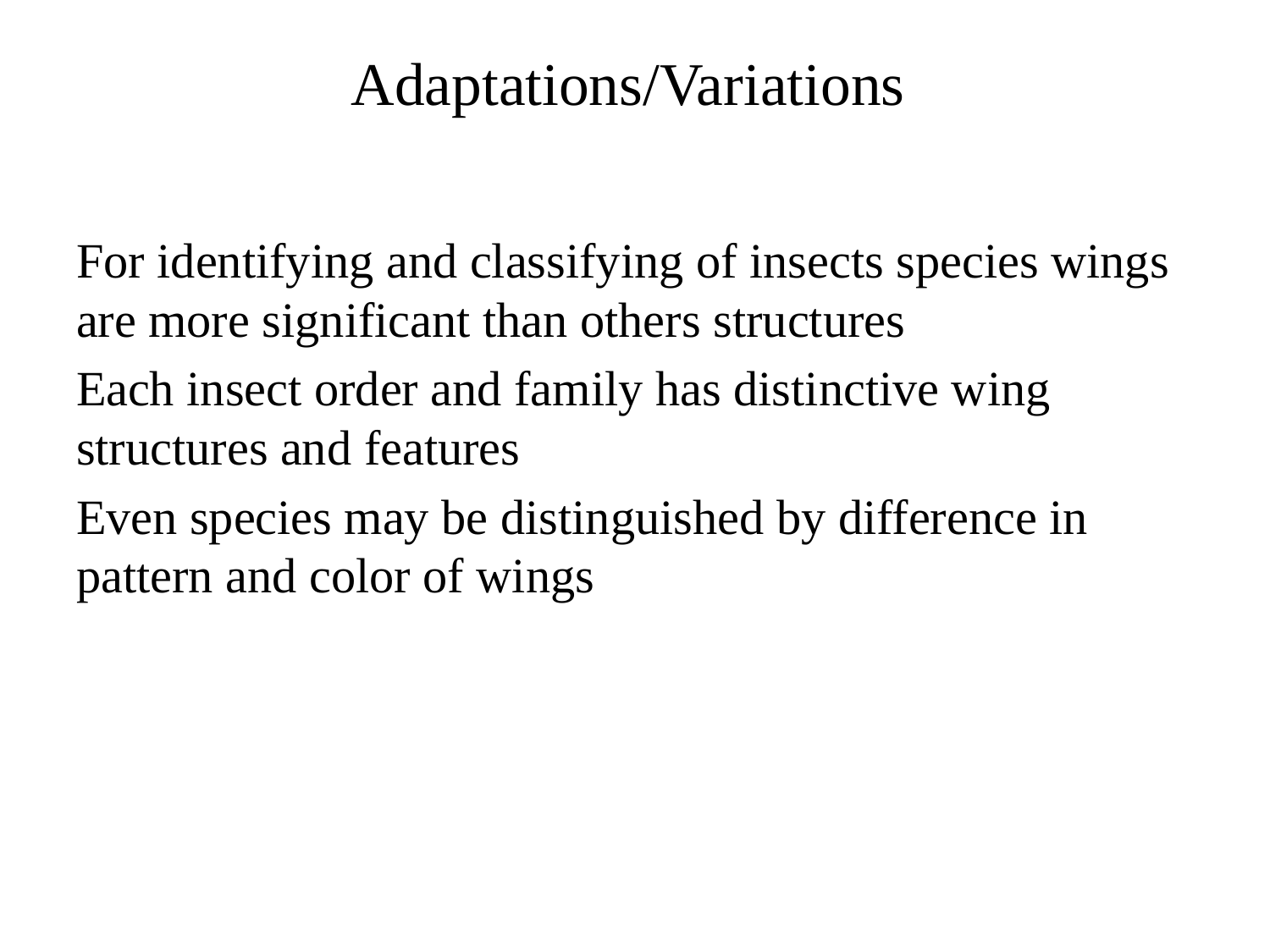

# Adaptations/Variations
For identifying and classifying of insects species wings are more significant than others structures
Each insect order and family has distinctive wing structures and features
Even species may be distinguished by difference in pattern and color of wings